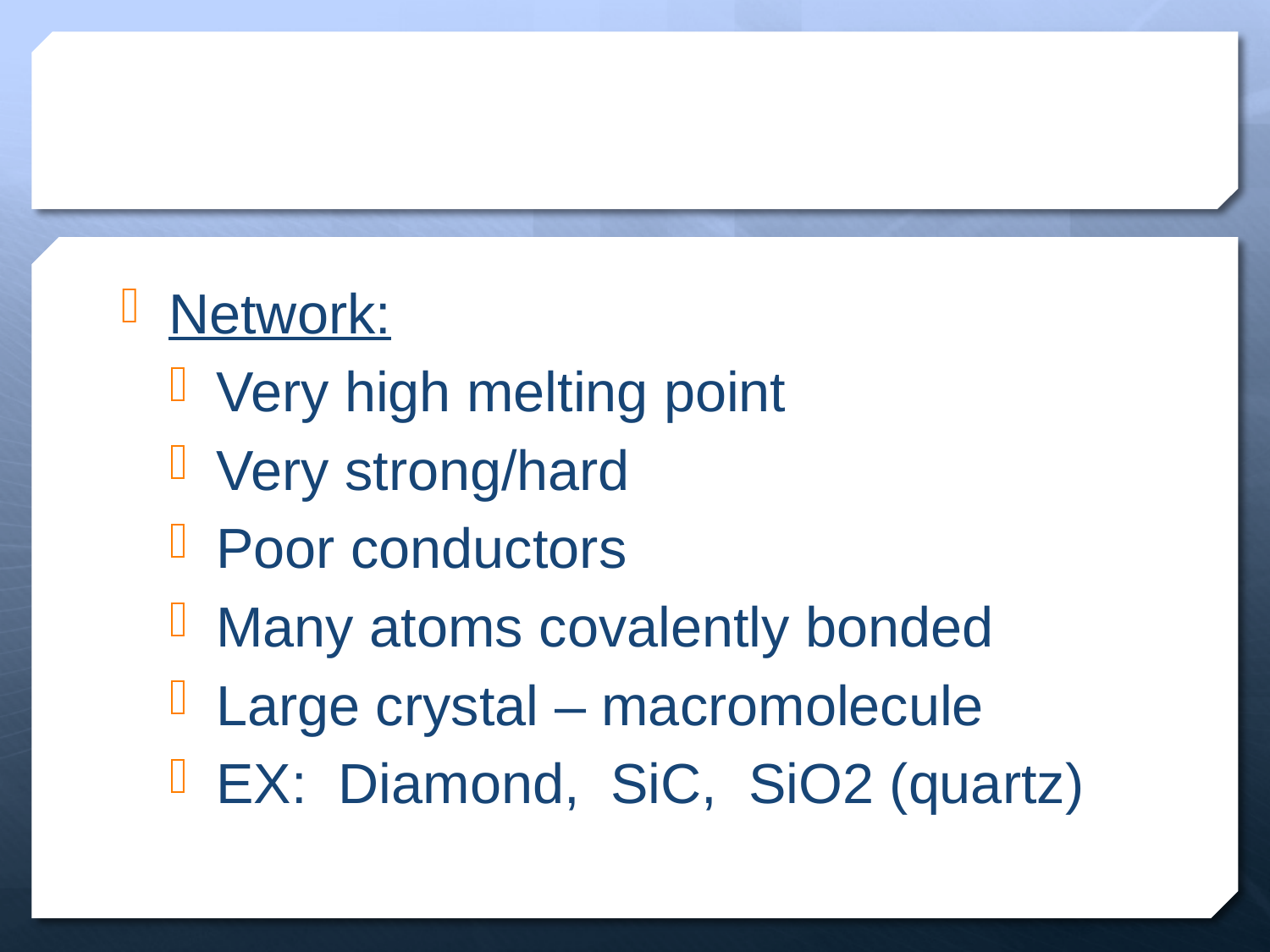

#
Network:
Very high melting point
Very strong/hard
Poor conductors
Many atoms covalently bonded
Large crystal – macromolecule
EX:  Diamond,  SiC,  SiO2 (quartz)